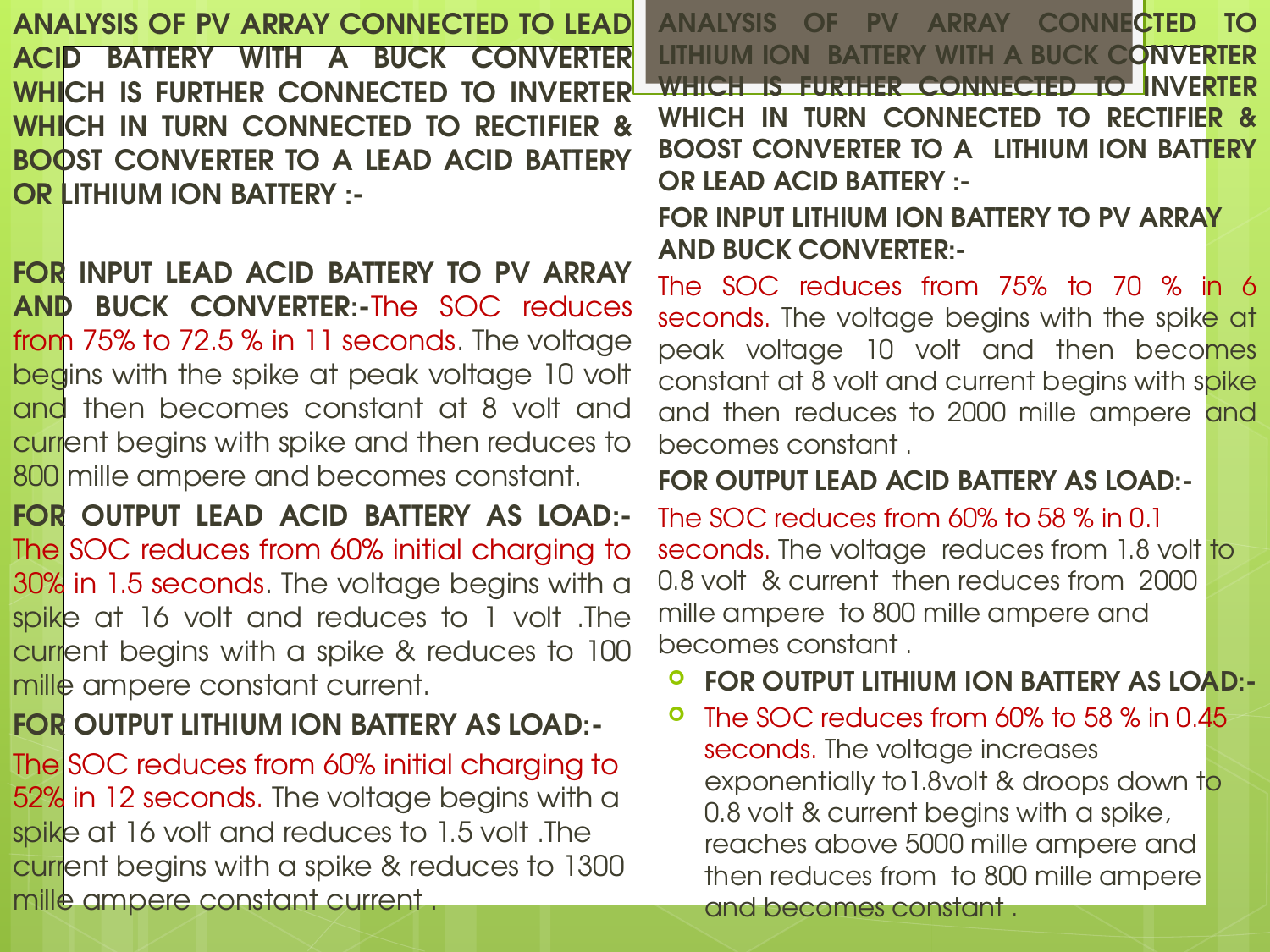

ANALYSIS OF PV ARRAY CONNECTED TO LEAD ACID BATTERY WITH A BUCK CONVERTER WHICH IS FURTHER CONNECTED TO INVERTER WHICH IN TURN CONNECTED TO RECTIFIER & BOOST CONVERTER TO A LEAD ACID BATTERY OR LITHIUM ION BATTERY :-

FOR INPUT LEAD ACID BATTERY TO PV ARRAY AND BUCK CONVERTER:-The SOC reduces from 75% to 72.5 % in 11 seconds. The voltage begins with the spike at peak voltage 10 volt and then becomes constant at 8 volt and current begins with spike and then reduces to 800 mille ampere and becomes constant.
FOR OUTPUT LEAD ACID BATTERY AS LOAD:-The SOC reduces from 60% initial charging to 30% in 1.5 seconds. The voltage begins with a spike at 16 volt and reduces to 1 volt .The current begins with a spike & reduces to 100 mille ampere constant current.
FOR OUTPUT LITHIUM ION BATTERY AS LOAD:-
The SOC reduces from 60% initial charging to 52% in 12 seconds. The voltage begins with a spike at 16 volt and reduces to 1.5 volt .The current begins with a spike & reduces to 1300 mille ampere constant current .

ANALYSIS OF PV ARRAY CONNECTED TO LITHIUM ION  BATTERY WITH A BUCK CONVERTER WHICH IS FURTHER CONNECTED TO INVERTER WHICH IN TURN CONNECTED TO RECTIFIER & BOOST CONVERTER TO A  LITHIUM ION BATTERY OR LEAD ACID BATTERY :-
FOR INPUT LITHIUM ION BATTERY TO PV ARRAY AND BUCK CONVERTER:-
The SOC reduces from 75% to 70 % in 6 seconds. The voltage begins with the spike at peak voltage 10 volt and then becomes constant at 8 volt and current begins with spike and then reduces to 2000 mille ampere and becomes constant .
FOR OUTPUT LEAD ACID BATTERY AS LOAD:-
The SOC reduces from 60% to 58 % in 0.1 seconds. The voltage  reduces from 1.8 volt to 0.8 volt  & current  then reduces from  2000 mille ampere  to 800 mille ampere and becomes constant .
FOR OUTPUT LITHIUM ION BATTERY AS LOAD:-
The SOC reduces from 60% to 58 % in 0.45 seconds. The voltage increases exponentially to1.8volt & droops down to 0.8 volt & current begins with a spike, reaches above 5000 mille ampere and then reduces from  to 800 mille ampere and becomes constant .

#